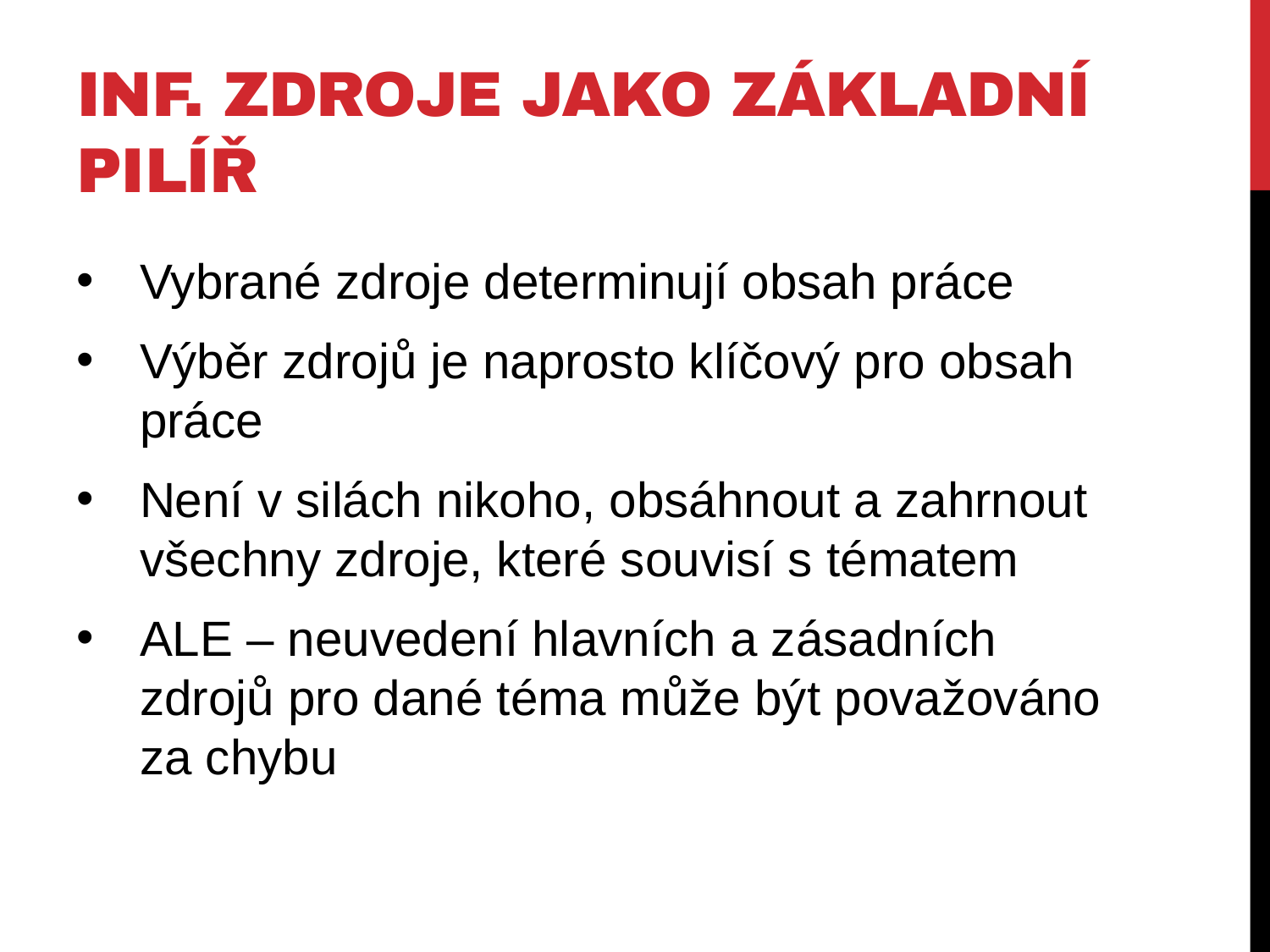

# Inf. Zdroje jako základní pilíř
Vybrané zdroje determinují obsah práce
Výběr zdrojů je naprosto klíčový pro obsah práce
Není v silách nikoho, obsáhnout a zahrnout všechny zdroje, které souvisí s tématem
ALE – neuvedení hlavních a zásadních zdrojů pro dané téma může být považováno za chybu